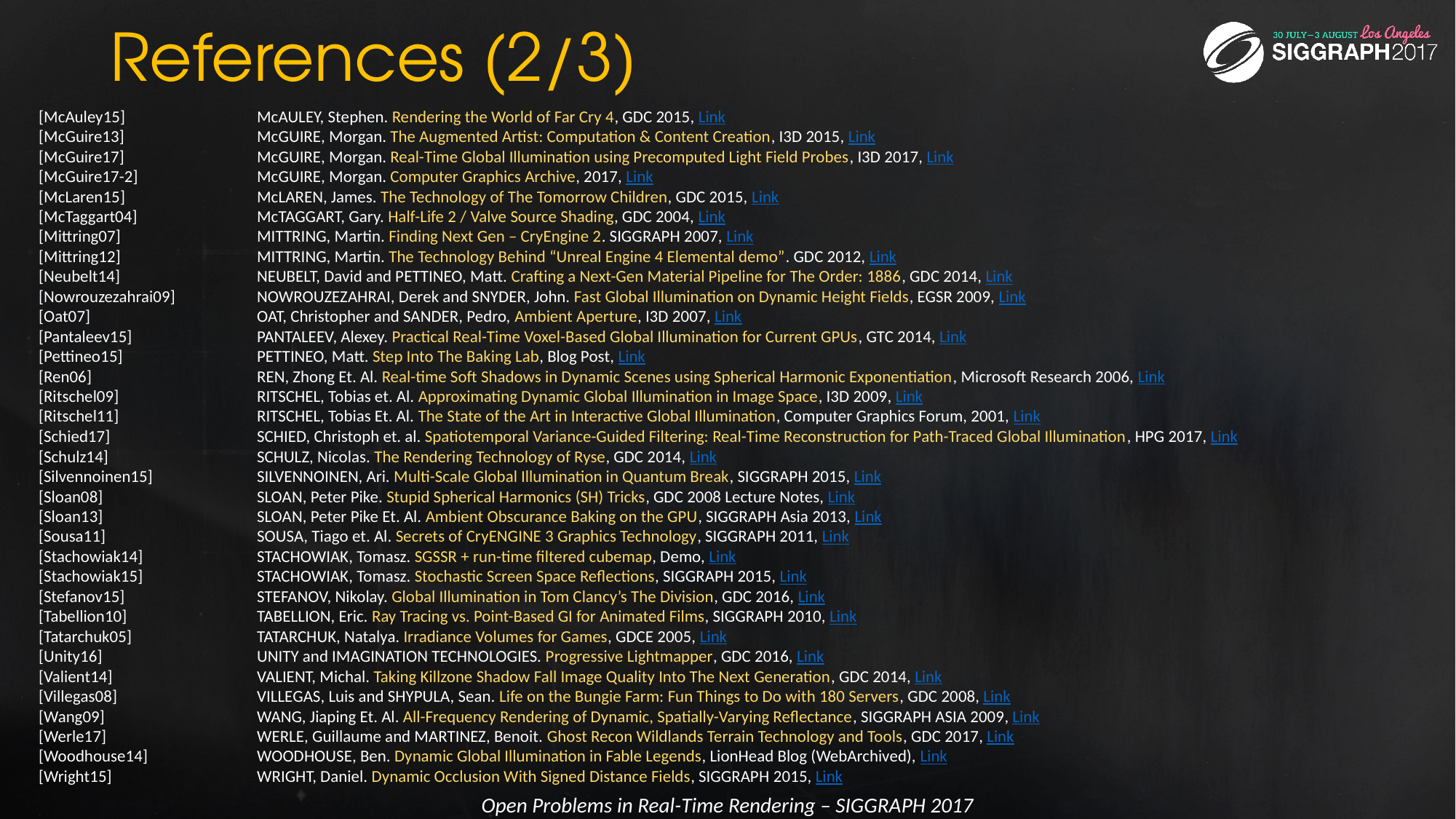

# References (2/3)
[McAuley15] 		McAULEY, Stephen. Rendering the World of Far Cry 4, GDC 2015, Link
[McGuire13] 		McGUIRE, Morgan. The Augmented Artist: Computation & Content Creation, I3D 2015, Link
[McGuire17]		McGUIRE, Morgan. Real-Time Global Illumination using Precomputed Light Field Probes, I3D 2017, Link
[McGuire17-2]		McGUIRE, Morgan. Computer Graphics Archive, 2017, Link
[McLaren15]		McLAREN, James. The Technology of The Tomorrow Children, GDC 2015, Link
[McTaggart04]		McTAGGART, Gary. Half-Life 2 / Valve Source Shading, GDC 2004, Link
[Mittring07]		MITTRING, Martin. Finding Next Gen – CryEngine 2. SIGGRAPH 2007, Link
[Mittring12]		MITTRING, Martin. The Technology Behind “Unreal Engine 4 Elemental demo”. GDC 2012, Link
[Neubelt14]		NEUBELT, David and PETTINEO, Matt. Crafting a Next-Gen Material Pipeline for The Order: 1886, GDC 2014, Link
[Nowrouzezahrai09]	NOWROUZEZAHRAI, Derek and SNYDER, John. Fast Global Illumination on Dynamic Height Fields, EGSR 2009, Link
[Oat07]		OAT, Christopher and SANDER, Pedro, Ambient Aperture, I3D 2007, Link
[Pantaleev15]		PANTALEEV, Alexey. Practical Real-Time Voxel-Based Global Illumination for Current GPUs, GTC 2014, Link
[Pettineo15]		PETTINEO, Matt. Step Into The Baking Lab, Blog Post, Link
[Ren06]		REN, Zhong Et. Al. Real-time Soft Shadows in Dynamic Scenes using Spherical Harmonic Exponentiation, Microsoft Research 2006, Link
[Ritschel09]		RITSCHEL, Tobias et. Al. Approximating Dynamic Global Illumination in Image Space, I3D 2009, Link
[Ritschel11]		RITSCHEL, Tobias Et. Al. The State of the Art in Interactive Global Illumination, Computer Graphics Forum, 2001, Link
[Schied17]		SCHIED, Christoph et. al. Spatiotemporal Variance-Guided Filtering: Real-Time Reconstruction for Path-Traced Global Illumination, HPG 2017, Link
[Schulz14]		SCHULZ, Nicolas. The Rendering Technology of Ryse, GDC 2014, Link
[Silvennoinen15]	SILVENNOINEN, Ari. Multi-Scale Global Illumination in Quantum Break, SIGGRAPH 2015, Link
[Sloan08] 		SLOAN, Peter Pike. Stupid Spherical Harmonics (SH) Tricks, GDC 2008 Lecture Notes, Link
[Sloan13] 		SLOAN, Peter Pike Et. Al. Ambient Obscurance Baking on the GPU, SIGGRAPH Asia 2013, Link
[Sousa11]		SOUSA, Tiago et. Al. Secrets of CryENGINE 3 Graphics Technology, SIGGRAPH 2011, Link
[Stachowiak14]		STACHOWIAK, Tomasz. SGSSR + run-time filtered cubemap, Demo, Link
[Stachowiak15]		STACHOWIAK, Tomasz. Stochastic Screen Space Reflections, SIGGRAPH 2015, Link
[Stefanov15] 		STEFANOV, Nikolay. Global Illumination in Tom Clancy’s The Division, GDC 2016, Link
[Tabellion10] 		TABELLION, Eric. Ray Tracing vs. Point-Based GI for Animated Films, SIGGRAPH 2010, Link
[Tatarchuk05]		TATARCHUK, Natalya. Irradiance Volumes for Games, GDCE 2005, Link
[Unity16]		UNITY and IMAGINATION TECHNOLOGIES. Progressive Lightmapper, GDC 2016, Link
[Valient14]		VALIENT, Michal. Taking Killzone Shadow Fall Image Quality Into The Next Generation, GDC 2014, Link
[Villegas08]		VILLEGAS, Luis and SHYPULA, Sean. Life on the Bungie Farm: Fun Things to Do with 180 Servers, GDC 2008, Link
[Wang09]		WANG, Jiaping Et. Al. All-Frequency Rendering of Dynamic, Spatially-Varying Reflectance, SIGGRAPH ASIA 2009, Link
[Werle17]       		WERLE, Guillaume and MARTINEZ, Benoit. Ghost Recon Wildlands Terrain Technology and Tools, GDC 2017, Link
[Woodhouse14]	WOODHOUSE, Ben. Dynamic Global Illumination in Fable Legends, LionHead Blog (WebArchived), Link
[Wright15]       		WRIGHT, Daniel. Dynamic Occlusion With Signed Distance Fields, SIGGRAPH 2015, Link
Open Problems in Real-Time Rendering – SIGGRAPH 2017